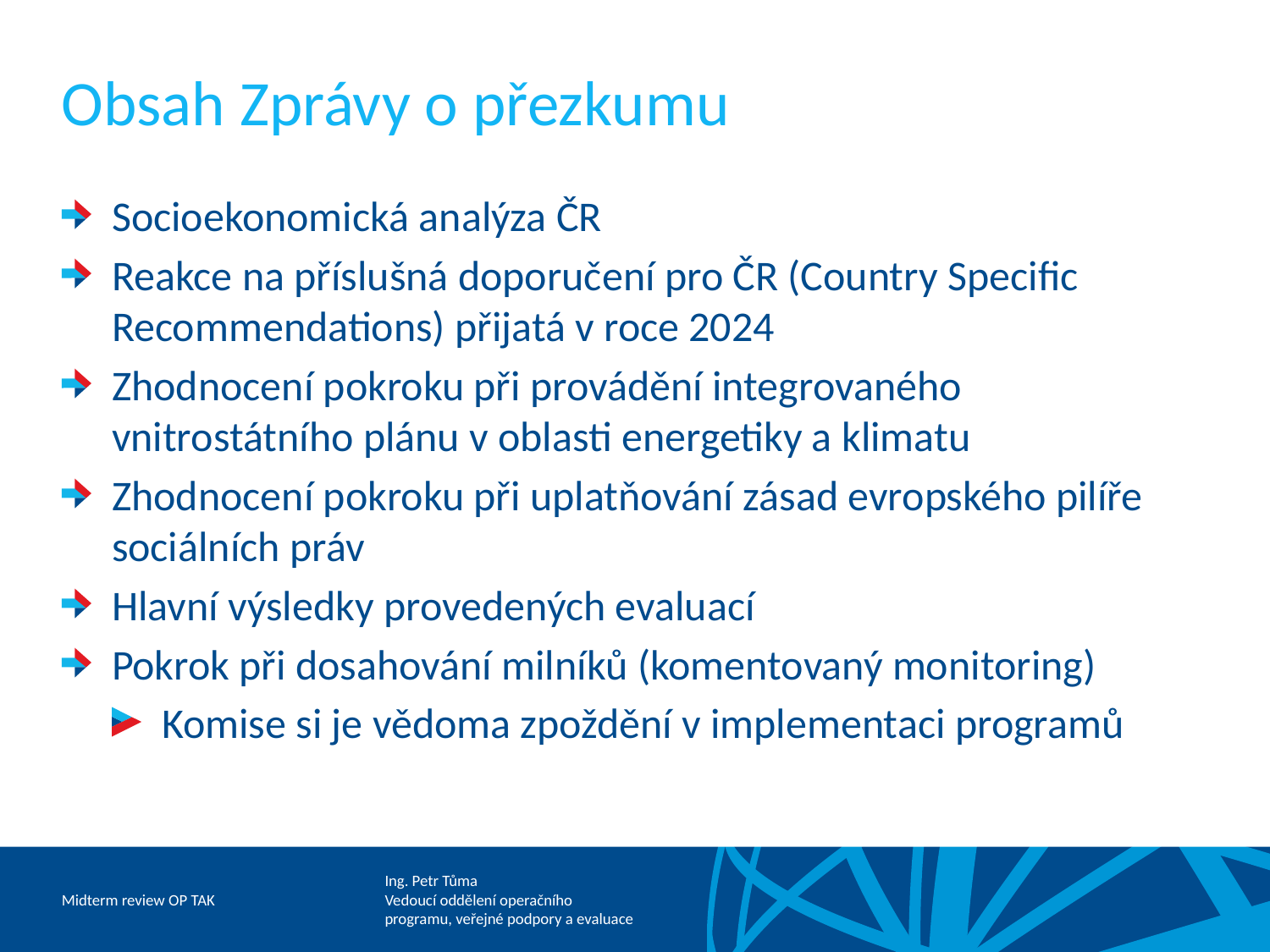

# Obsah Zprávy o přezkumu
Socioekonomická analýza ČR
Reakce na příslušná doporučení pro ČR (Country Specific Recommendations) přijatá v roce 2024
Zhodnocení pokroku při provádění integrovaného vnitrostátního plánu v oblasti energetiky a klimatu
Zhodnocení pokroku při uplatňování zásad evropského pilíře sociálních práv
Hlavní výsledky provedených evaluací
Pokrok při dosahování milníků (komentovaný monitoring)
Komise si je vědoma zpoždění v implementaci programů